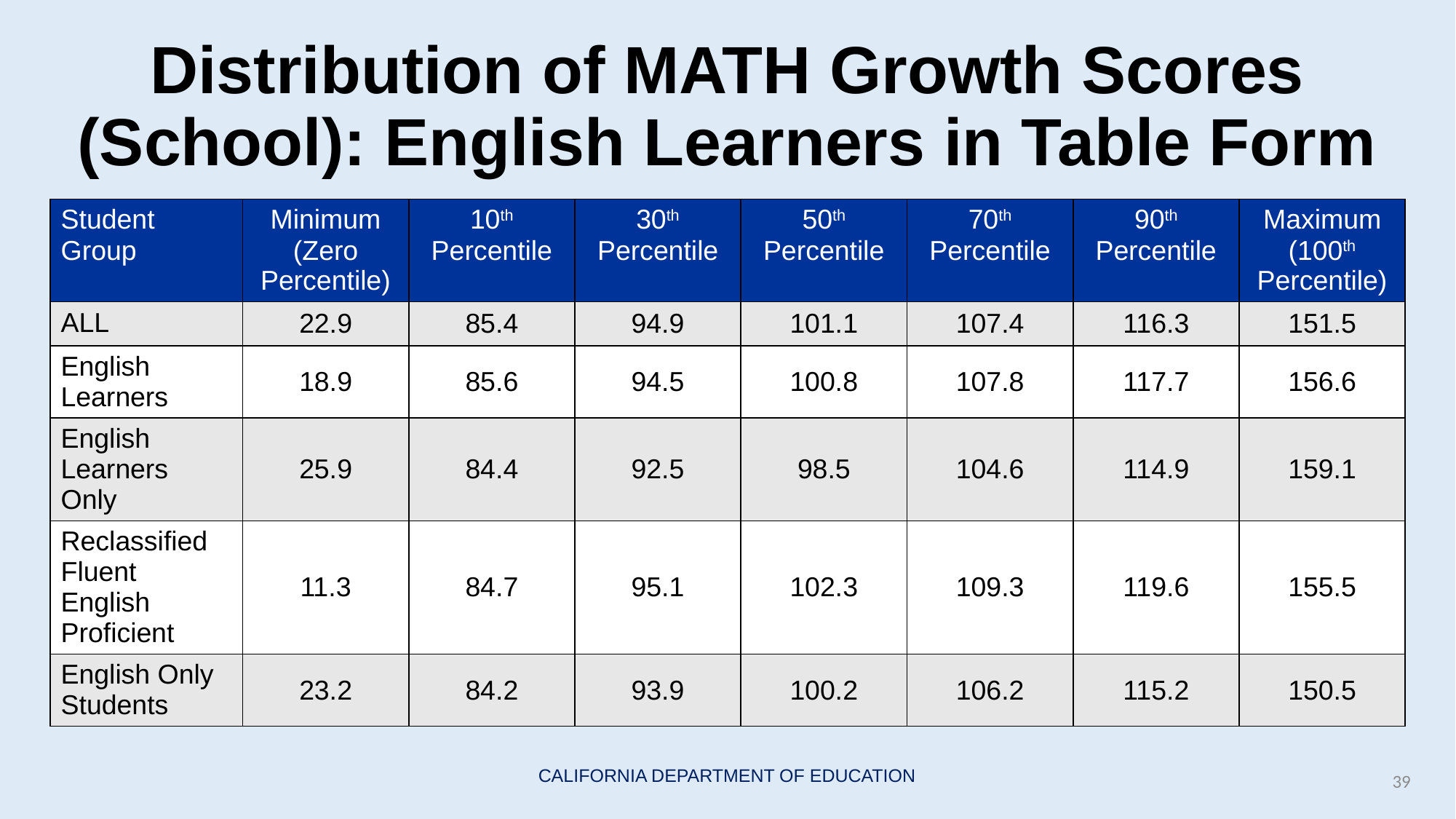

# Distribution of MATH Growth Scores (School): English Learners in Table Form
| Student Group | Minimum (Zero Percentile) | 10th Percentile | 30th Percentile | 50th Percentile | 70th Percentile | 90th Percentile | Maximum (100th Percentile) |
| --- | --- | --- | --- | --- | --- | --- | --- |
| ALL | 22.9 | 85.4 | 94.9 | 101.1 | 107.4 | 116.3 | 151.5 |
| English Learners | 18.9 | 85.6 | 94.5 | 100.8 | 107.8 | 117.7 | 156.6 |
| English Learners Only | 25.9 | 84.4 | 92.5 | 98.5 | 104.6 | 114.9 | 159.1 |
| Reclassified Fluent English Proficient | 11.3 | 84.7 | 95.1 | 102.3 | 109.3 | 119.6 | 155.5 |
| English Only Students | 23.2 | 84.2 | 93.9 | 100.2 | 106.2 | 115.2 | 150.5 |
39